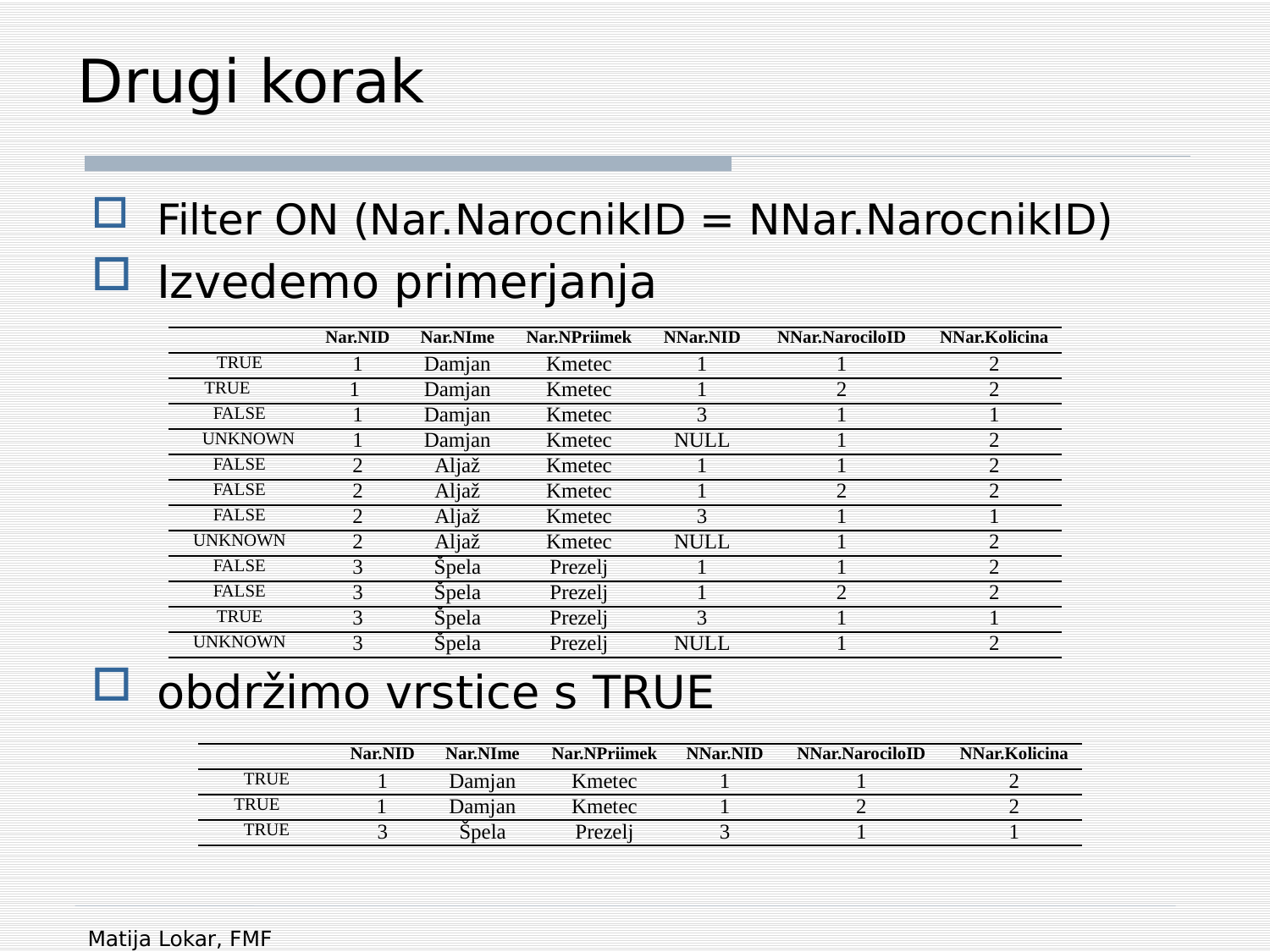

# Drugi korak
Filter ON (Nar.NarocnikID = NNar.NarocnikID)
Izvedemo primerjanja

obdržimo vrstice s TRUE

|  |  | Nar.NID | Nar.NIme | Nar.NPriimek | NNar.NID | NNar.NarociloID | NNar.Kolicina |
| --- | --- | --- | --- | --- | --- | --- | --- |
| TRUE |  | 1 | Damjan | Kmetec | 1 | 1 | 2 |
| TRUE | 1 |  | Damjan | Kmetec | 1 | 2 | 2 |
| FALSE |  | 1 | Damjan | Kmetec | 3 | 1 | 1 |
| UNKNOWN |  | 1 | Damjan | Kmetec | NULL | 1 | 2 |
| FALSE |  | 2 | Aljaž | Kmetec | 1 | 1 | 2 |
| FALSE |  | 2 | Aljaž | Kmetec | 1 | 2 | 2 |
| FALSE |  | 2 | Aljaž | Kmetec | 3 | 1 | 1 |
| UNKNOWN |  | 2 | Aljaž | Kmetec | NULL | 1 | 2 |
| FALSE |  | 3 | Špela | Prezelj | 1 | 1 | 2 |
| FALSE |  | 3 | Špela | Prezelj | 1 | 2 | 2 |
| TRUE |  | 3 | Špela | Prezelj | 3 | 1 | 1 |
| UNKNOWN |  | 3 | Špela | Prezelj | NULL | 1 | 2 |
|  |  | Nar.NID | Nar.NIme | Nar.NPriimek | NNar.NID | NNar.NarociloID | NNar.Kolicina |
| --- | --- | --- | --- | --- | --- | --- | --- |
| TRUE |  | 1 | Damjan | Kmetec | 1 | 1 | 2 |
| TRUE | 1 |  | Damjan | Kmetec | 1 | 2 | 2 |
| TRUE |  | 3 | Špela | Prezelj | 3 | 1 | 1 |
Matija Lokar, FMF